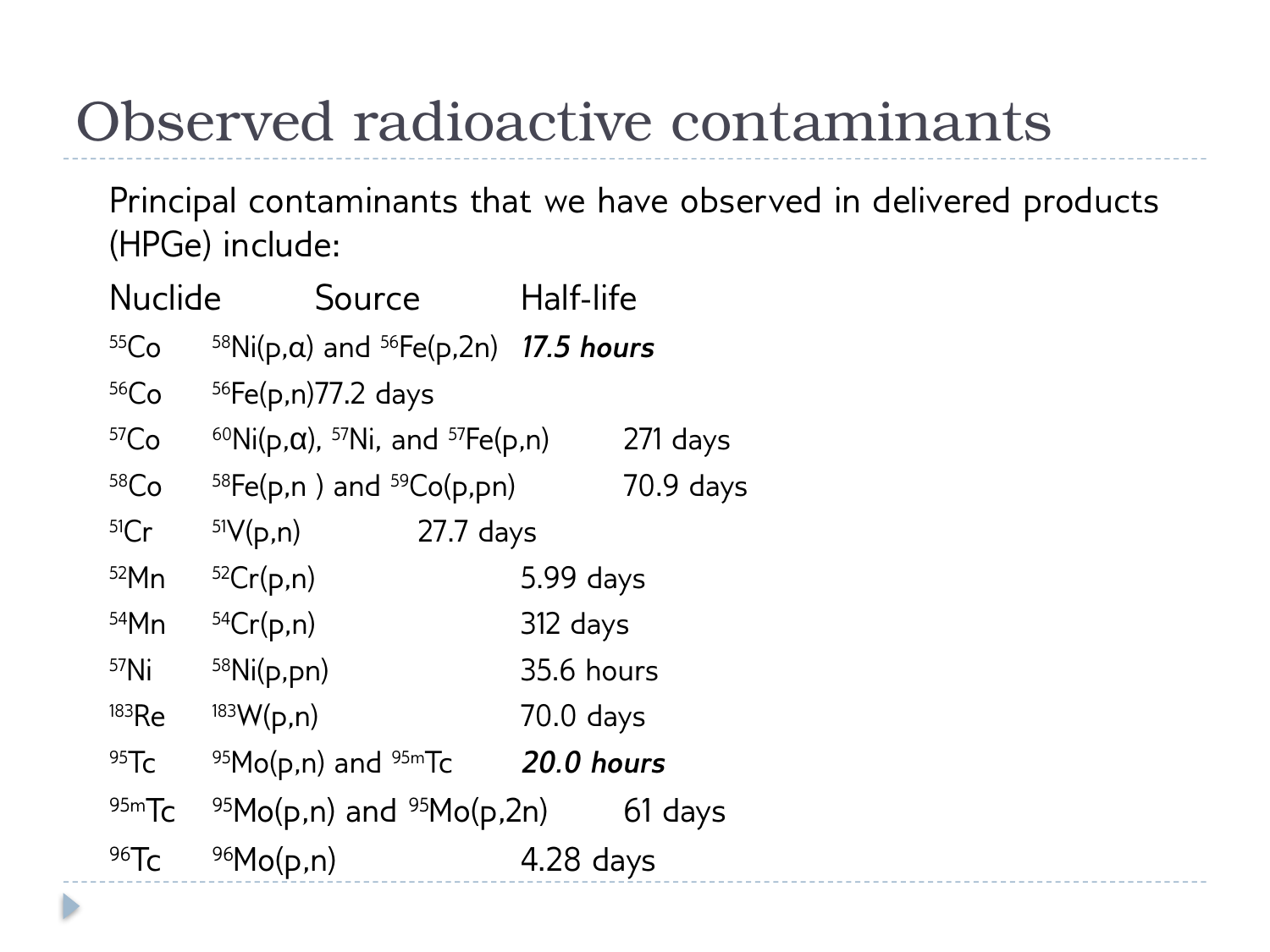

# Observed radioactive contaminants
Principal contaminants that we have observed in delivered products (HPGe) include:
Nuclide	Source				Half-life
	55Co 		58Ni(p,α) and 56Fe(p,2n)		17.5 hours
	56Co		56Fe(p,n)				77.2 days
	57Co		60Ni(p,α), 57Ni, and 57Fe(p,n) 	271 days
	58Co		58Fe(p,n ) and 59Co(p,pn) 		70.9 days
	51Cr		51V(p,n)	 			27.7 days
	52Mn		52Cr(p,n)	 		5.99 days
	54Mn		54Cr(p,n)	 		312 days
	57Ni		58Ni(p,pn)	 		35.6 hours
	183Re		183W(p,n)	 		70.0 days
	95Tc		95Mo(p,n) and 95mTc  		20.0 hours
	95mTc		95Mo(p,n) and 95Mo(p,2n) 	61 days
	96Tc		96Mo(p,n)	 		4.28 days